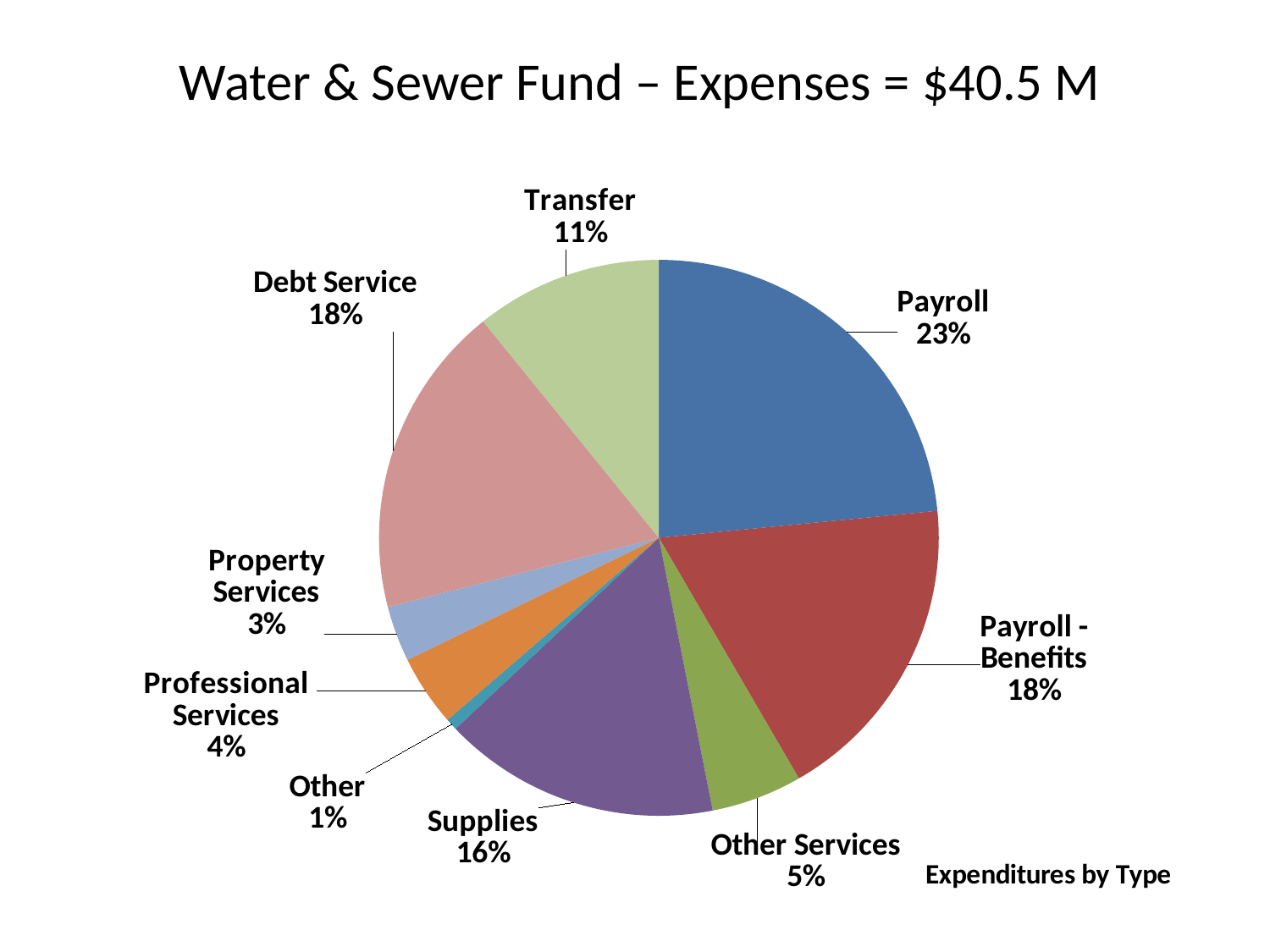

# Water & Sewer Fund – Expenses = $40.5 M

### Chart: Expenditures by Type

| Category | Revenues |
|---|---|
| Payroll | 0.05847188776879964 |
| Payroll - Benefits | 0.045388952113792264 |
| Other Services | 0.013106812976854225 |
| Supplies | 0.0399605348277647 |
| Other | 0.0017145753803101762 |
| Professional Services | 0.010294799150121627 |
| Property Services | 0.008047269701409376 |
| Debt Service | 0.045388952113792264 |
| Transfer | 0.026938516955417876 |